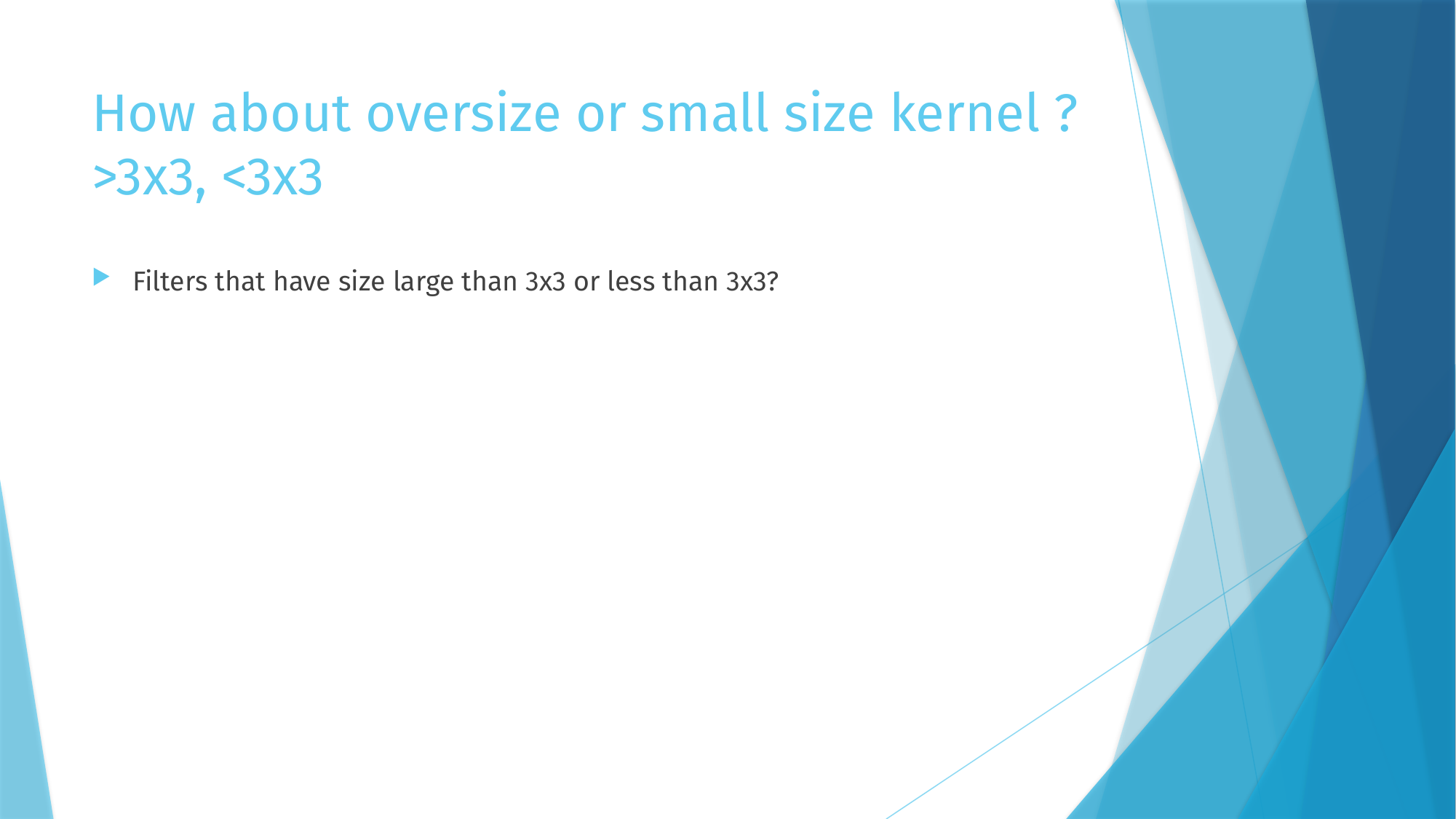

# How about oversize or small size kernel ? >3x3, <3x3
Filters that have size large than 3x3 or less than 3x3?